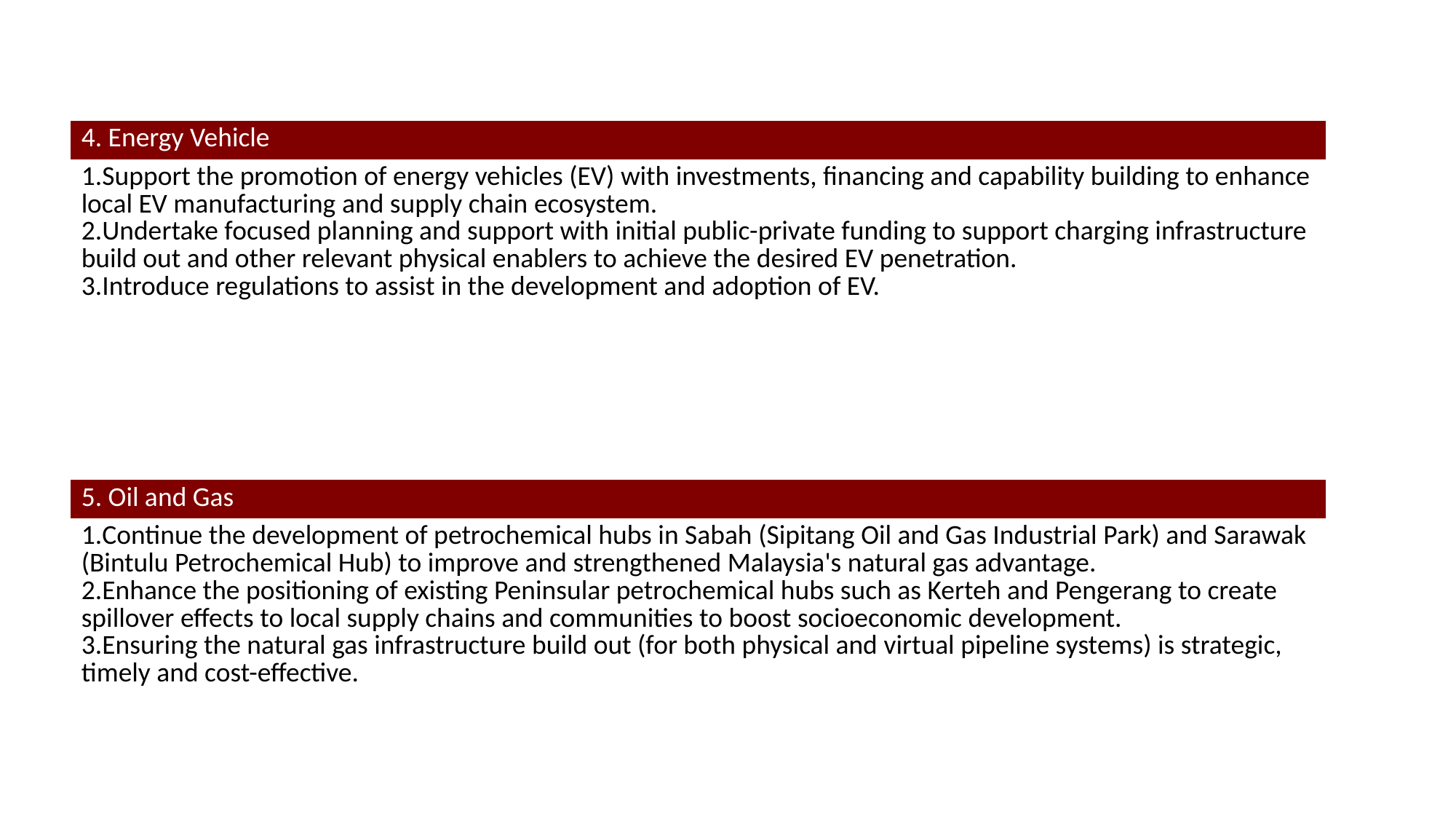

| 4. Energy Vehicle |
| --- |
| Support the promotion of energy vehicles (EV) with investments, financing and capability building to enhance local EV manufacturing and supply chain ecosystem. Undertake focused planning and support with initial public-private funding to support charging infrastructure build out and other relevant physical enablers to achieve the desired EV penetration. Introduce regulations to assist in the development and adoption of EV. |
| 5. Oil and Gas |
| --- |
| Continue the development of petrochemical hubs in Sabah (Sipitang Oil and Gas Industrial Park) and Sarawak (Bintulu Petrochemical Hub) to improve and strengthened Malaysia's natural gas advantage. Enhance the positioning of existing Peninsular petrochemical hubs such as Kerteh and Pengerang to create spillover effects to local supply chains and communities to boost socioeconomic development. Ensuring the natural gas infrastructure build out (for both physical and virtual pipeline systems) is strategic, timely and cost-effective. |